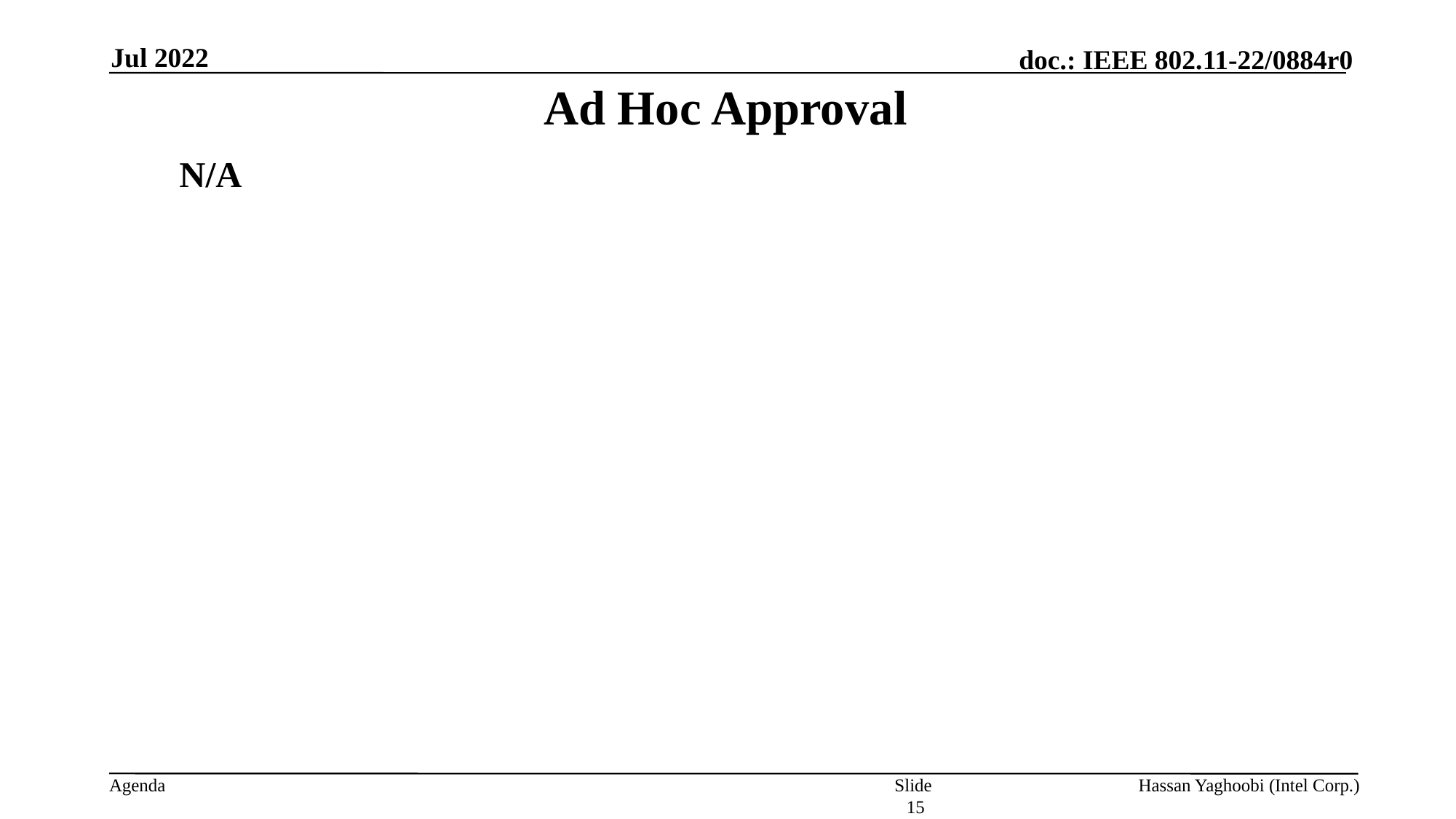

Jul 2022
# Ad Hoc Approval
N/A
Slide 15
Hassan Yaghoobi (Intel Corp.)